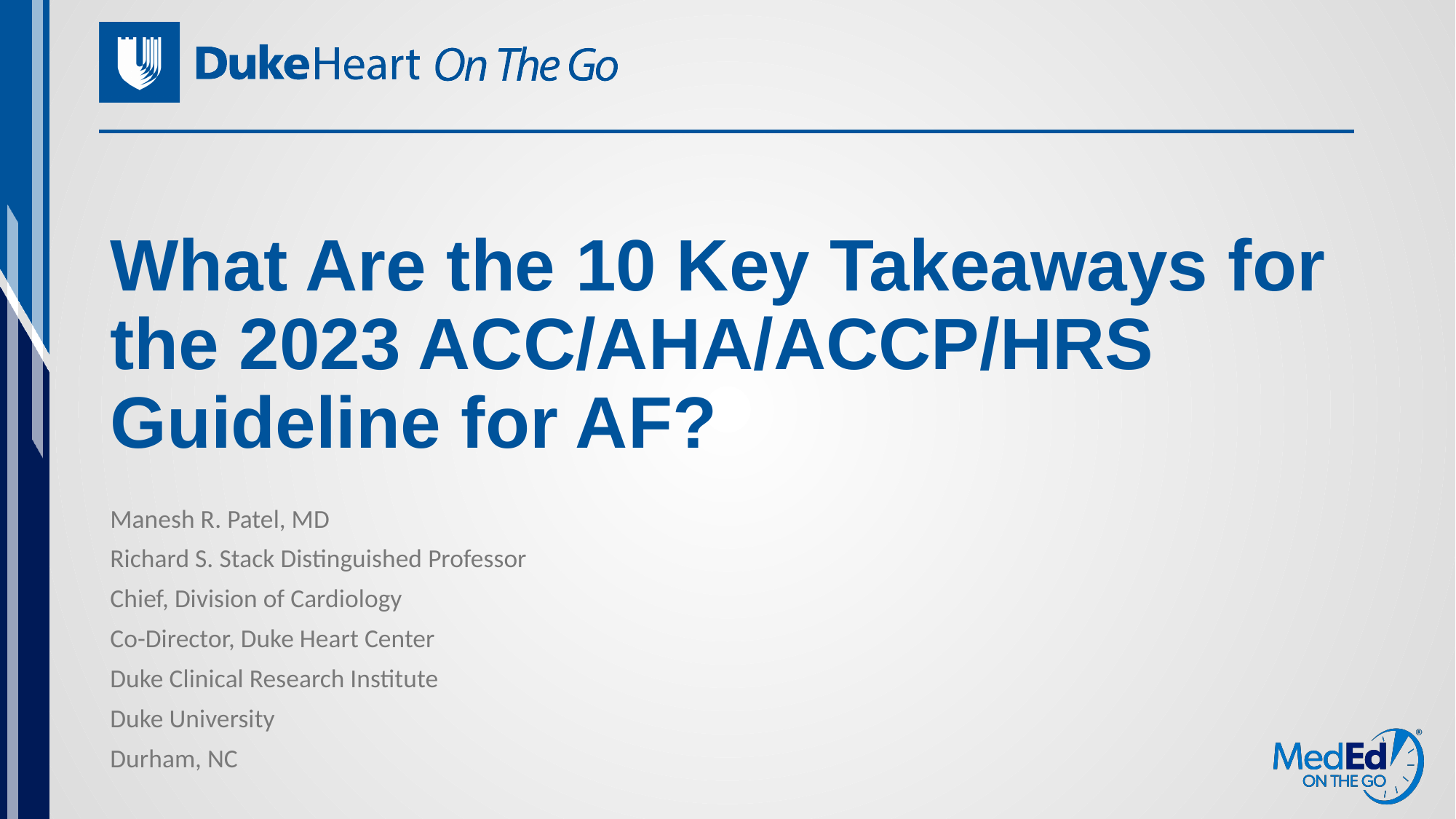

# What Are the 10 Key Takeaways for the 2023 ACC/AHA/ACCP/HRS Guideline for AF?
Manesh R. Patel, MD
Richard S. Stack Distinguished Professor
Chief, Division of Cardiology
Co-Director, Duke Heart Center
Duke Clinical Research Institute
Duke University
Durham, NC